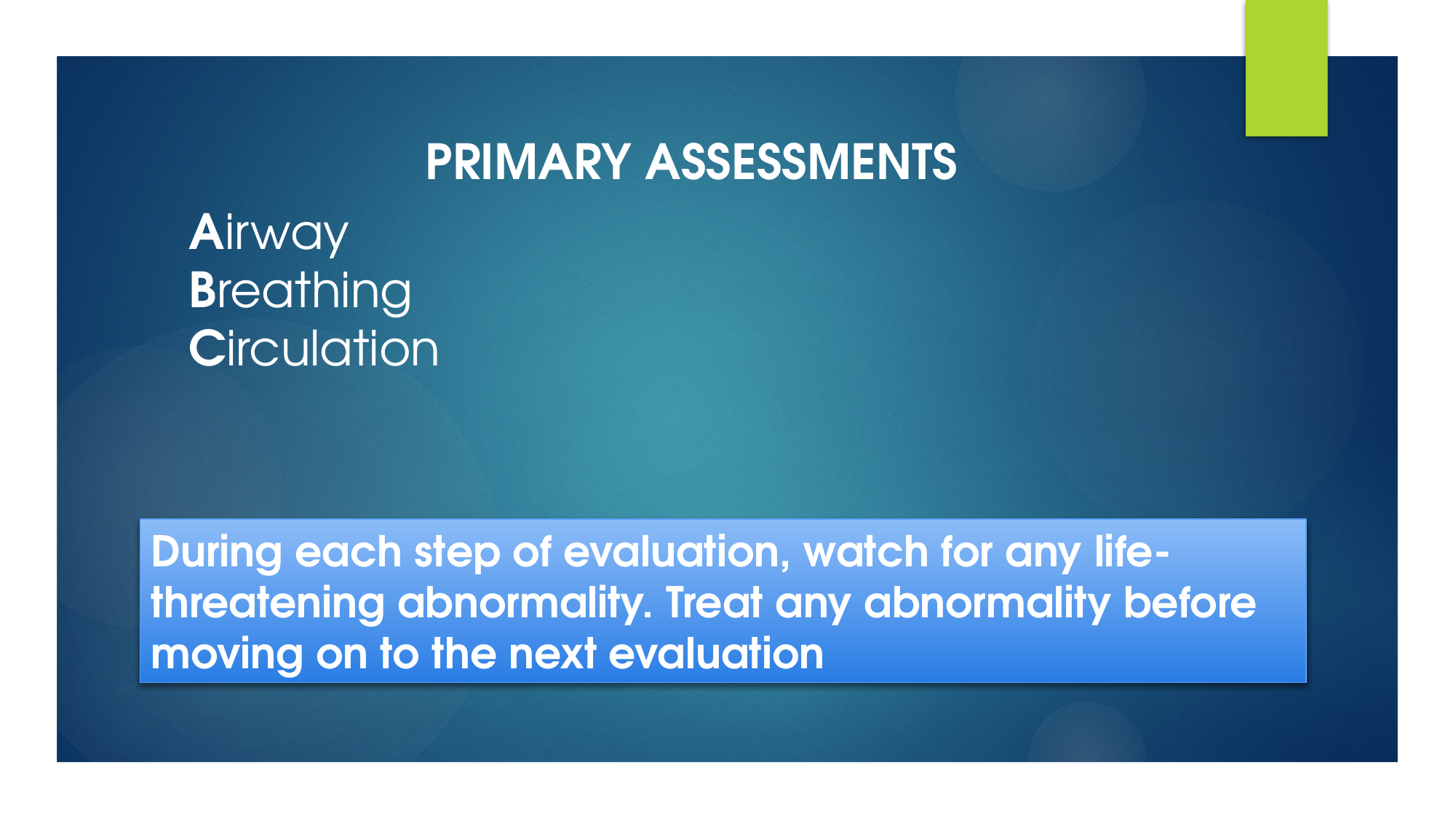

PRIMARY ASSESSMENTS
Airway
Breathing
Circulation

During each step of evaluation, watch for any life-threatening abnormality. Treat any abnormality before moving on to the next evaluation